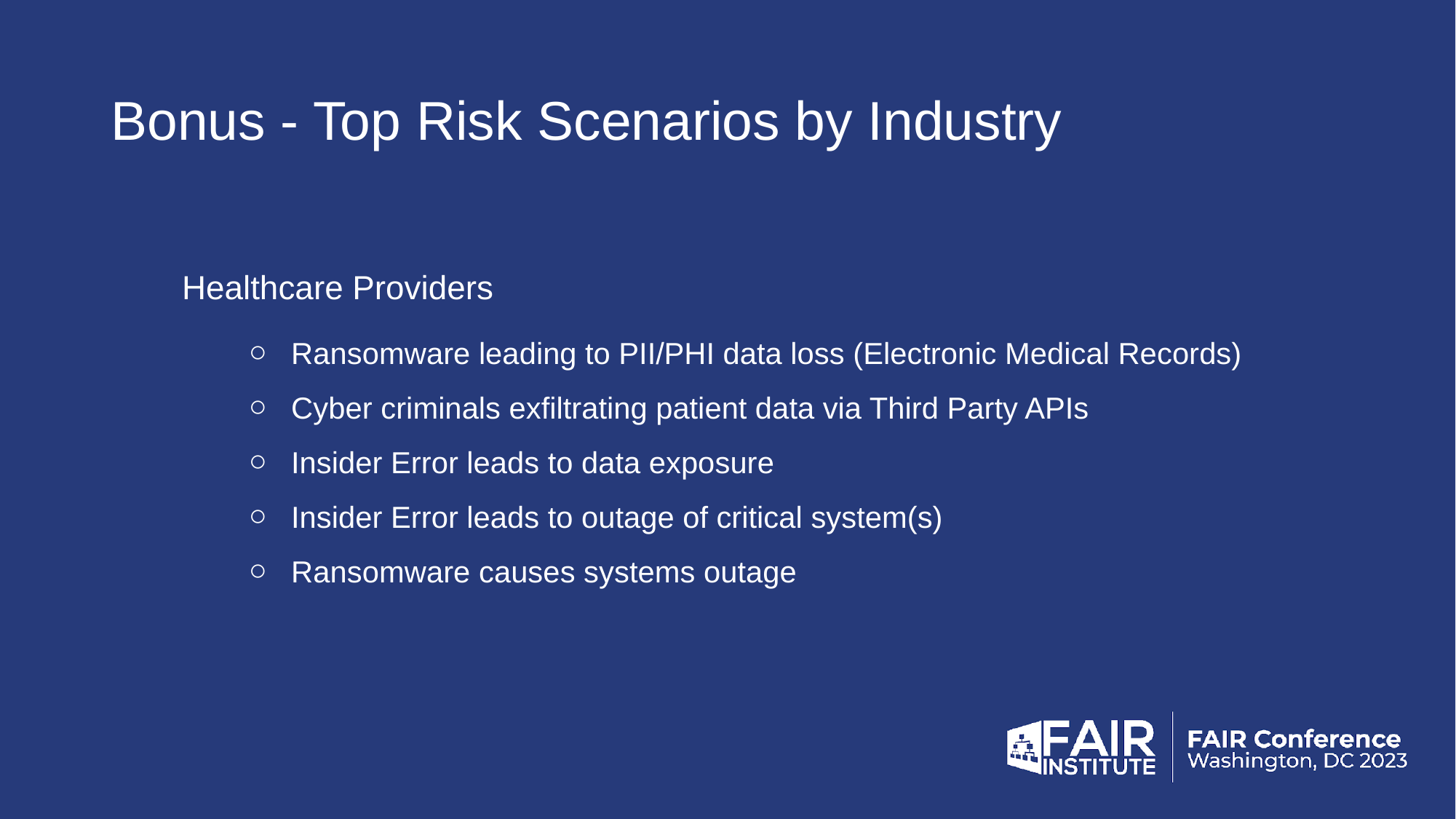

# Bonus - Top Risk Scenarios by Industry
Healthcare Providers
Ransomware leading to PII/PHI data loss (Electronic Medical Records)
Cyber criminals exfiltrating patient data via Third Party APIs
Insider Error leads to data exposure
Insider Error leads to outage of critical system(s)
Ransomware causes systems outage